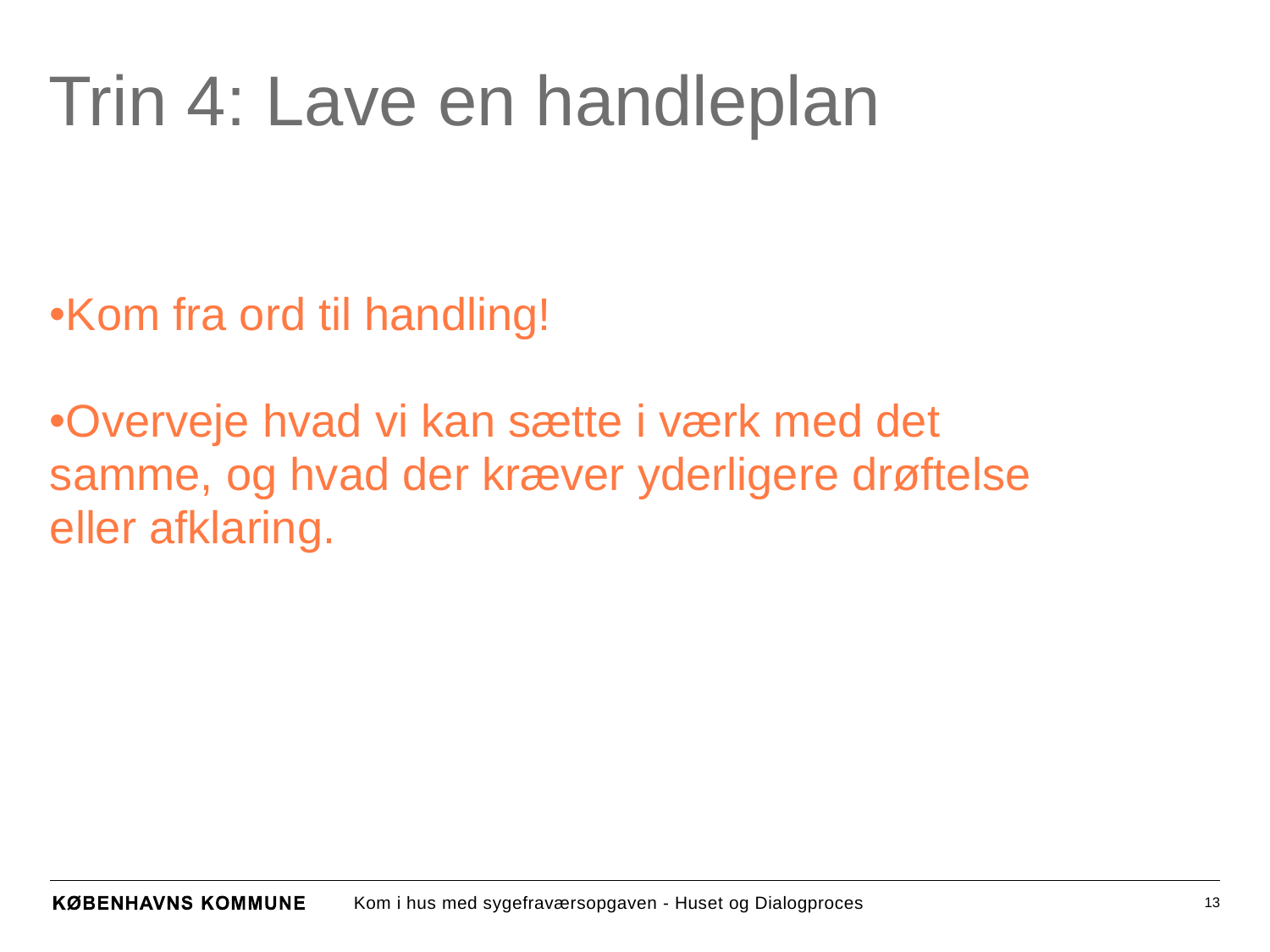

# Trin 4: Lave en handleplan
Kom fra ord til handling!

Overveje hvad vi kan sætte i værk med det samme, og hvad der kræver yderligere drøftelse eller afklaring.

13